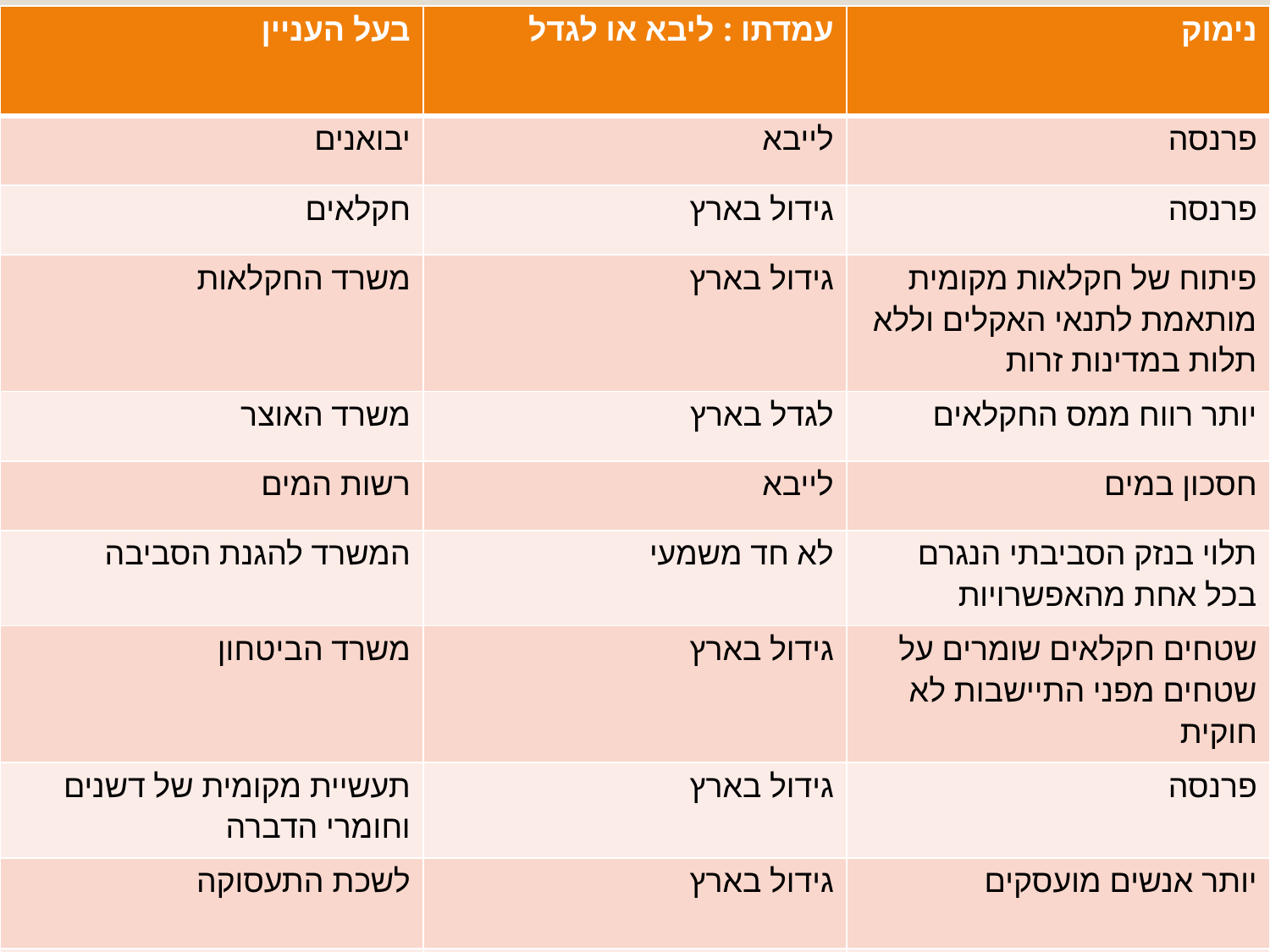

| בעל העניין | עמדתו : ליבא או לגדל | נימוק |
| --- | --- | --- |
| יבואנים | לייבא | פרנסה |
| חקלאים | גידול בארץ | פרנסה |
| משרד החקלאות | גידול בארץ | פיתוח של חקלאות מקומית מותאמת לתנאי האקלים וללא תלות במדינות זרות |
| משרד האוצר | לגדל בארץ | יותר רווח ממס החקלאים |
| רשות המים | לייבא | חסכון במים |
| המשרד להגנת הסביבה | לא חד משמעי | תלוי בנזק הסביבתי הנגרם בכל אחת מהאפשרויות |
| משרד הביטחון | גידול בארץ | שטחים חקלאים שומרים על שטחים מפני התיישבות לא חוקית |
| תעשיית מקומית של דשנים וחומרי הדברה | גידול בארץ | פרנסה |
| לשכת התעסוקה | גידול בארץ | יותר אנשים מועסקים |
| משרד הפנים | לייבא |  |
| צרכנים | לא חד משמעי | מה שזול יותר |